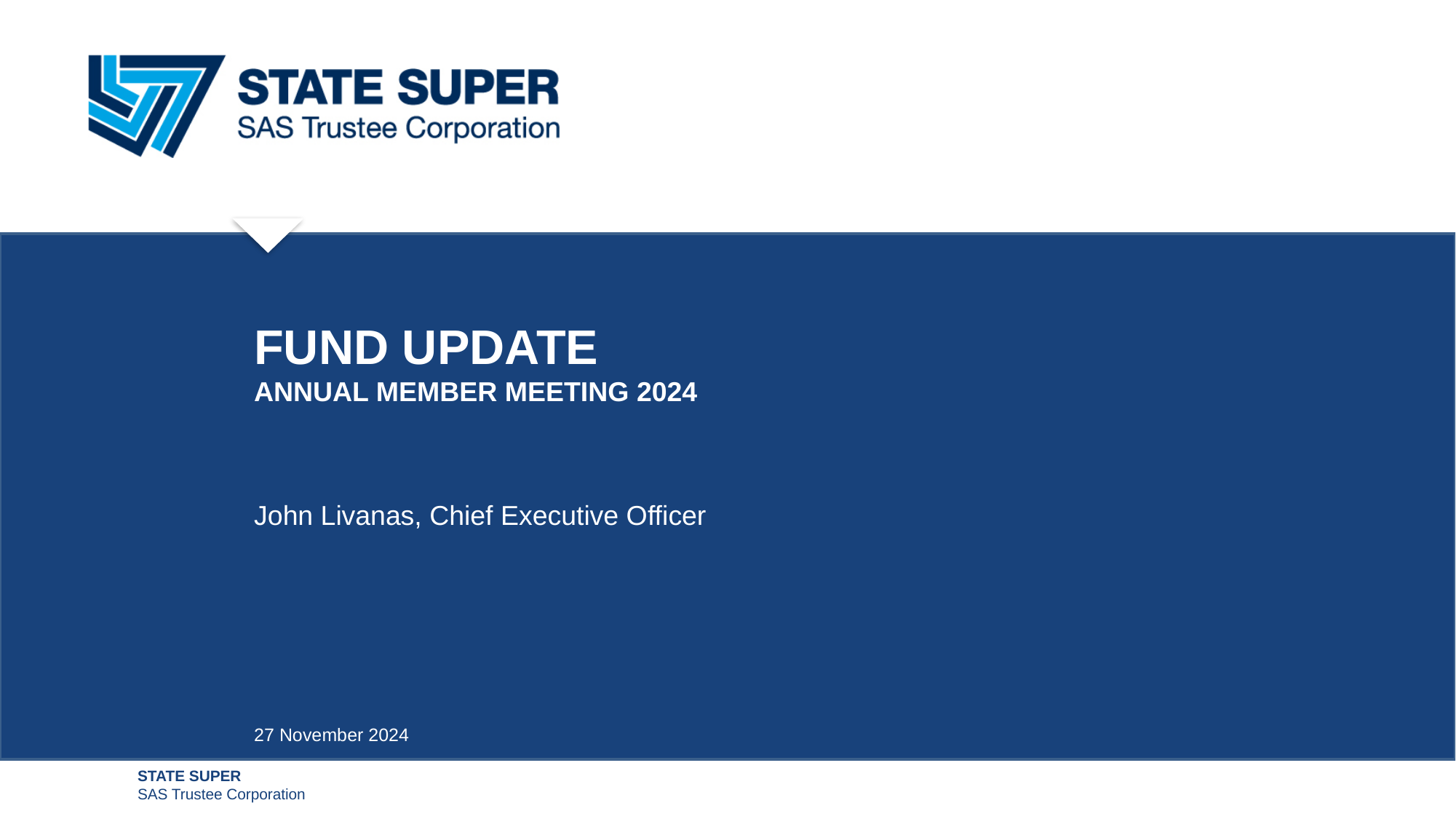

# Fund update annual member meeting 2024
John Livanas, Chief Executive Officer

27 November 2024